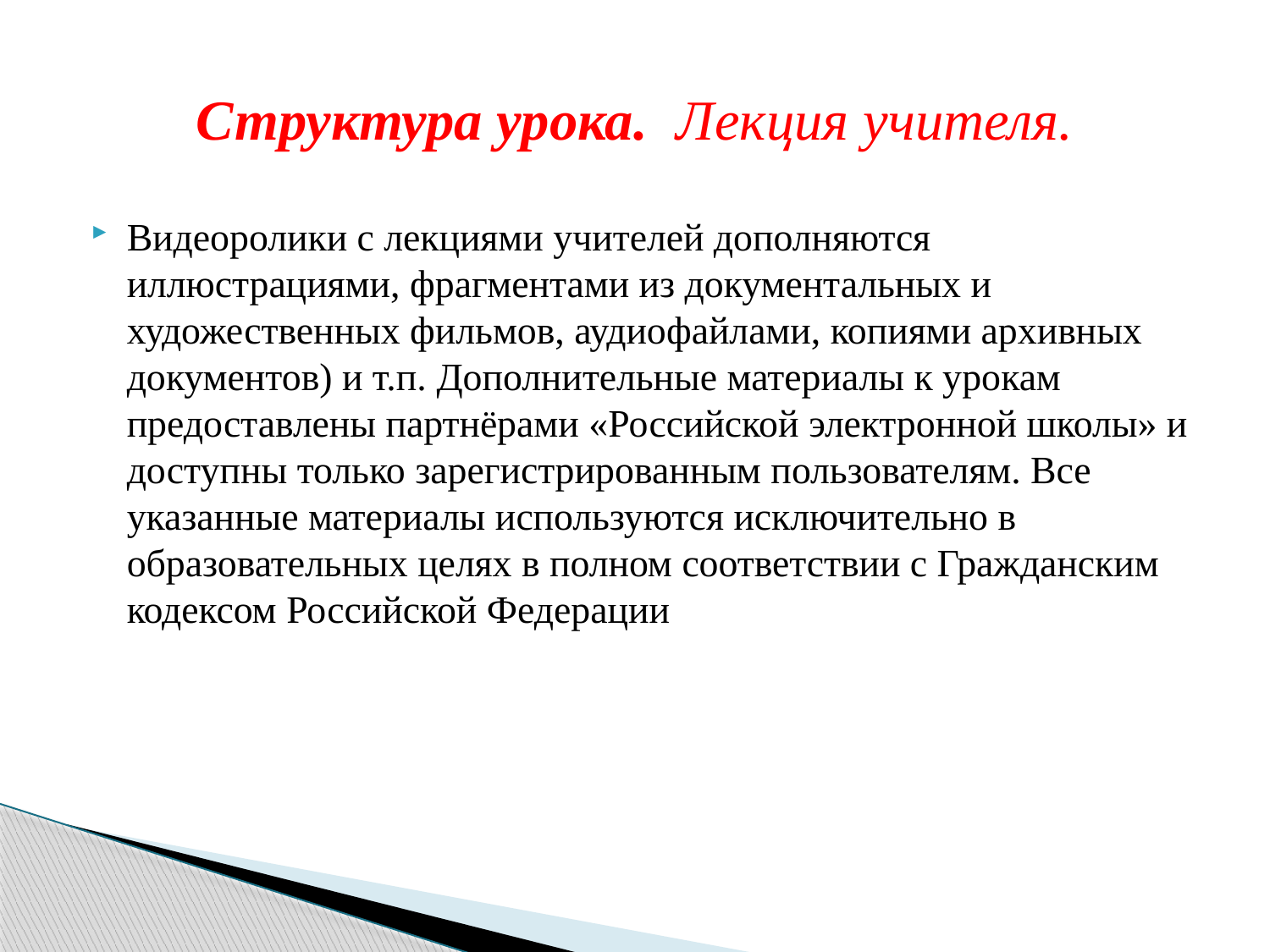

# Структура урока.  Лекция учителя.
Видеоролики с лекциями учителей дополняются иллюстрациями, фрагментами из документальных и художественных фильмов, аудиофайлами, копиями архивных документов) и т.п. Дополнительные материалы к урокам предоставлены партнёрами «Российской электронной школы» и доступны только зарегистрированным пользователям. Все указанные материалы используются исключительно в образовательных целях в полном соответствии с Гражданским кодексом Российской Федерации